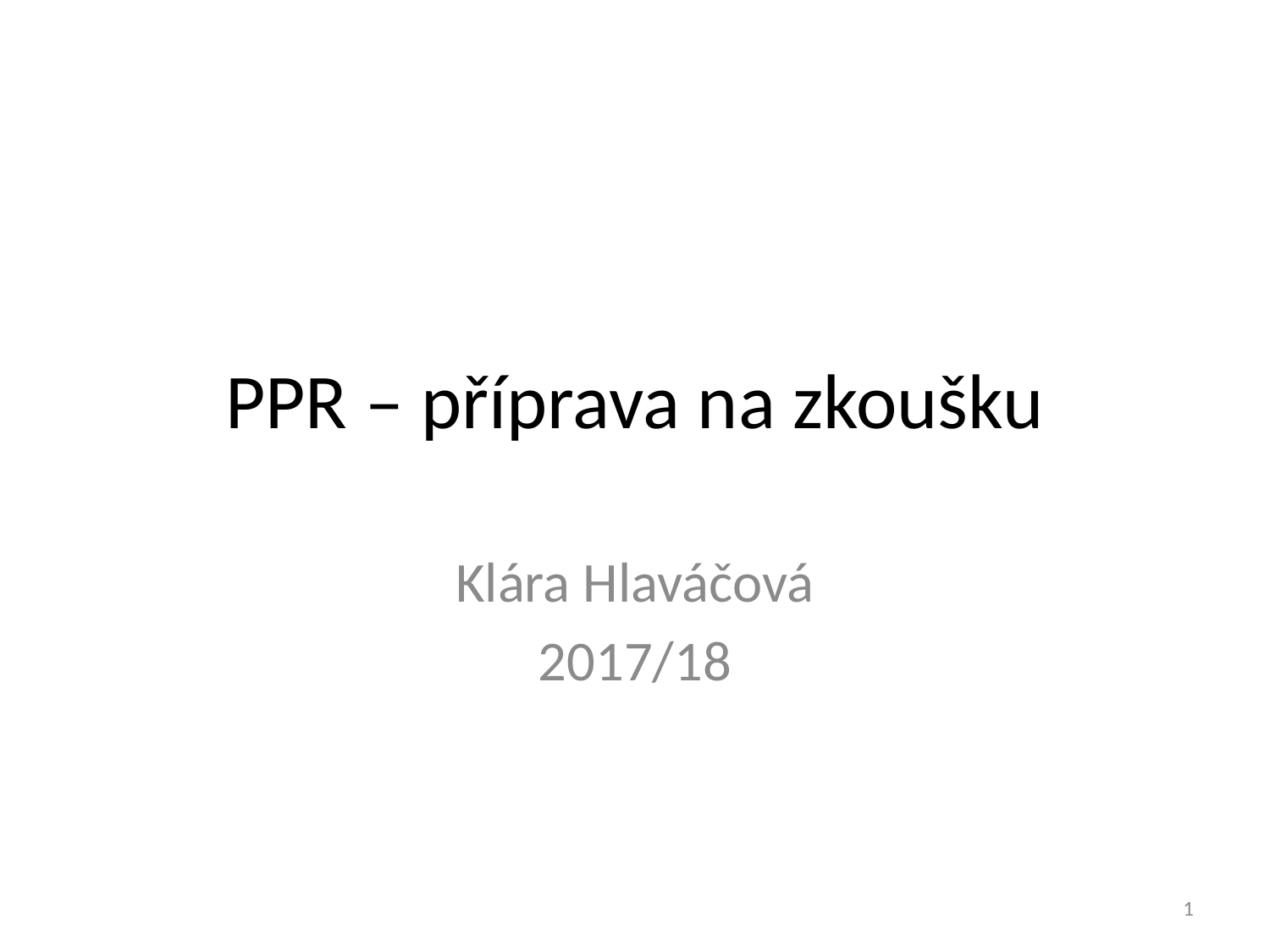

# PPR – příprava na zkoušku
Klára Hlaváčová
2017/18
1